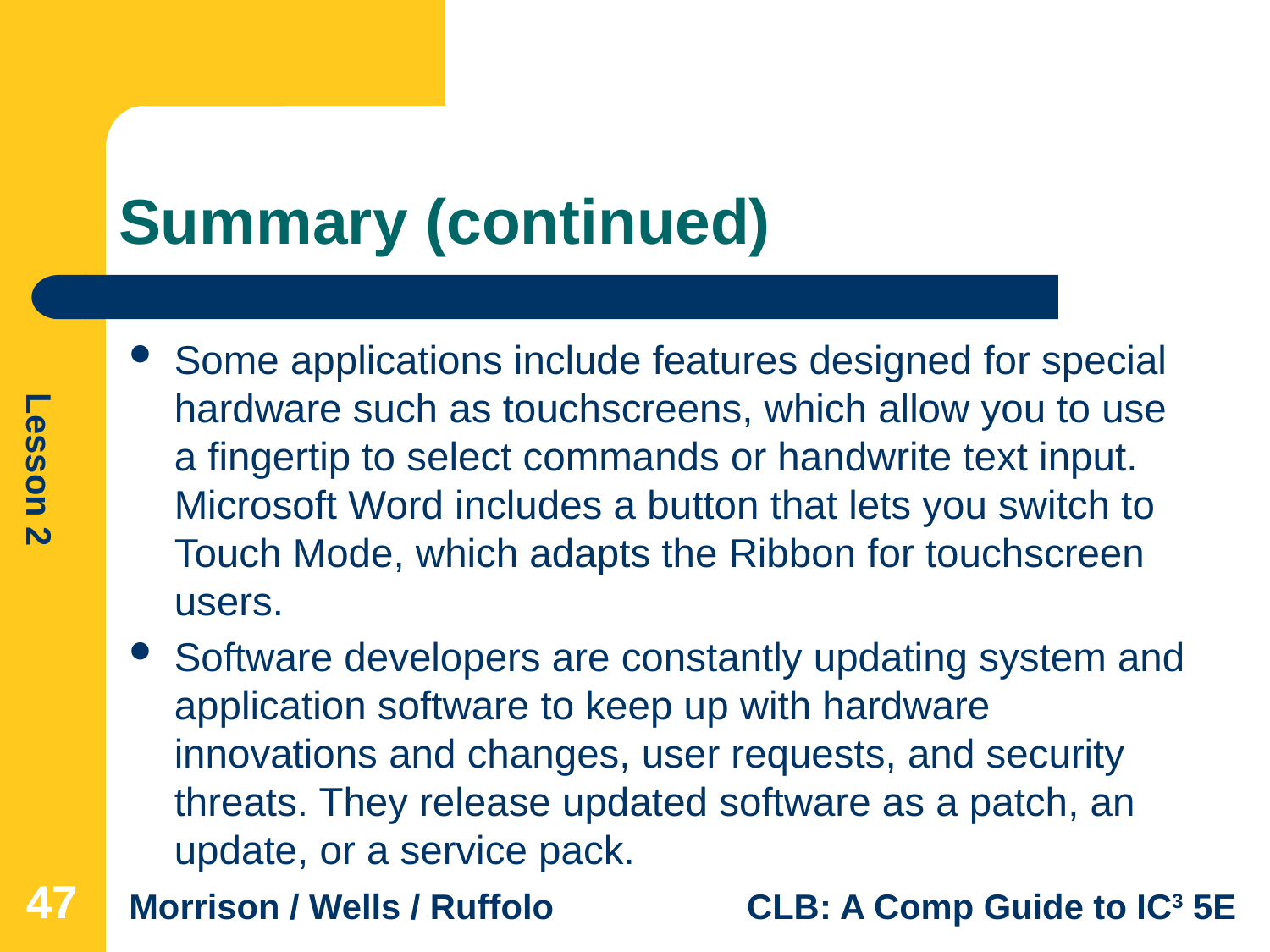

# Summary (continued)
Some applications include features designed for special hardware such as touchscreens, which allow you to use a fingertip to select commands or handwrite text input. Microsoft Word includes a button that lets you switch to Touch Mode, which adapts the Ribbon for touchscreen users.
Software developers are constantly updating system and application software to keep up with hardware innovations and changes, user requests, and security threats. They release updated software as a patch, an update, or a service pack.
47
47
47